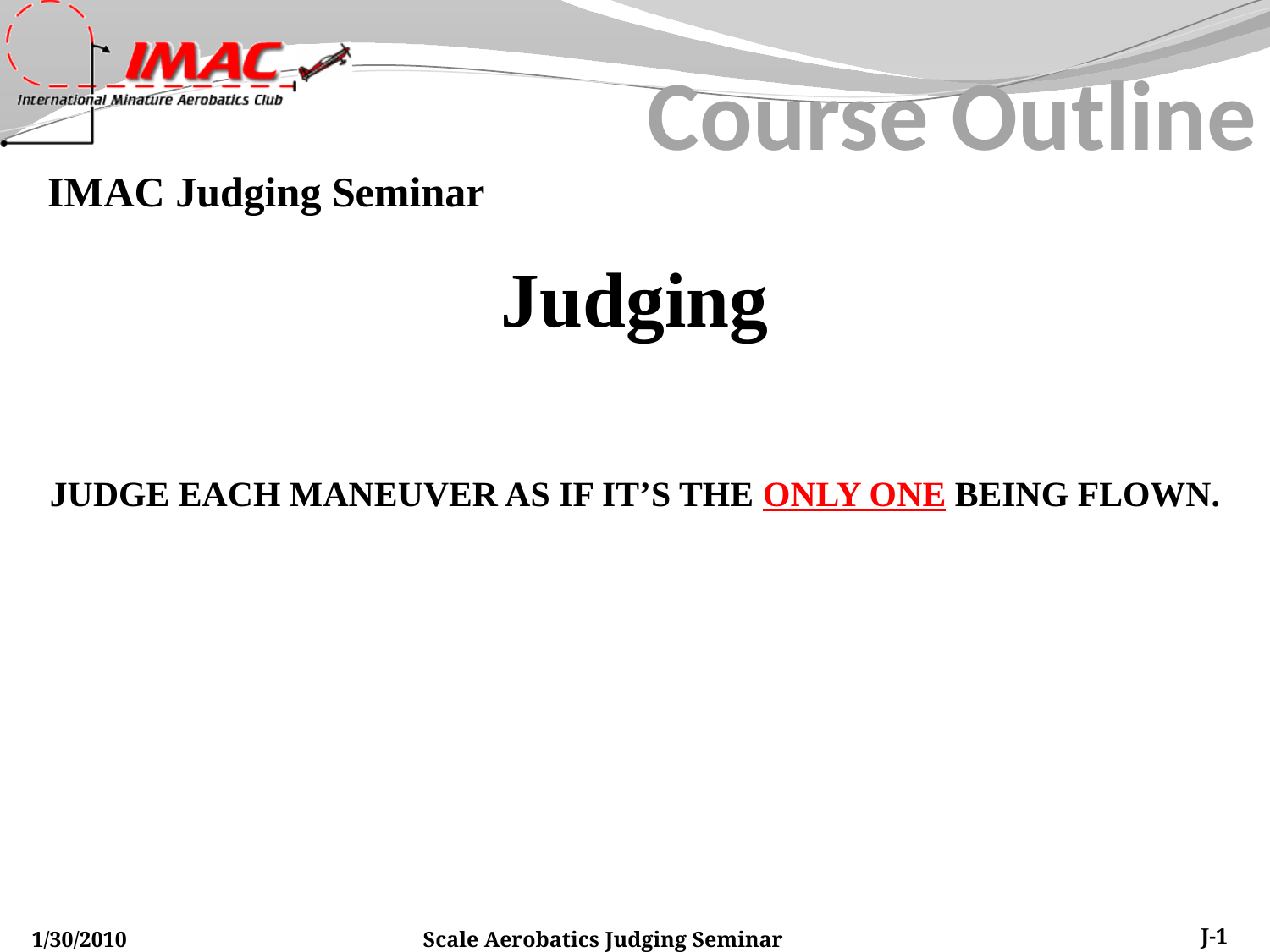

Course Outline
Judging
JUDGE EACH MANEUVER AS IF IT’S THE ONLY ONE BEING FLOWN.

1/30/2010
Scale Aerobatics Judging Seminar
J-1